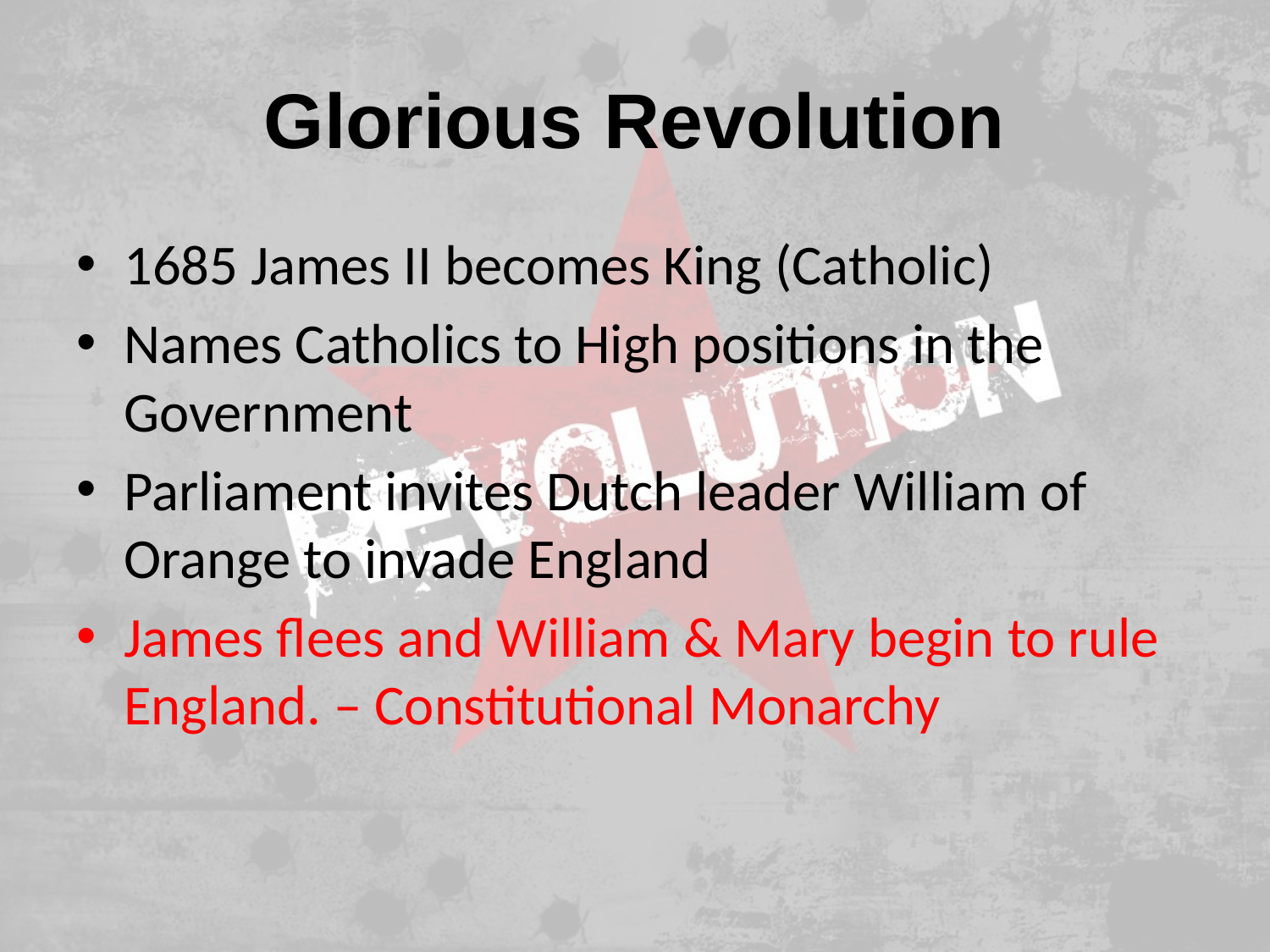

# Glorious Revolution
1685 James II becomes King (Catholic)
Names Catholics to High positions in the Government
Parliament invites Dutch leader William of Orange to invade England
James flees and William & Mary begin to rule England. – Constitutional Monarchy